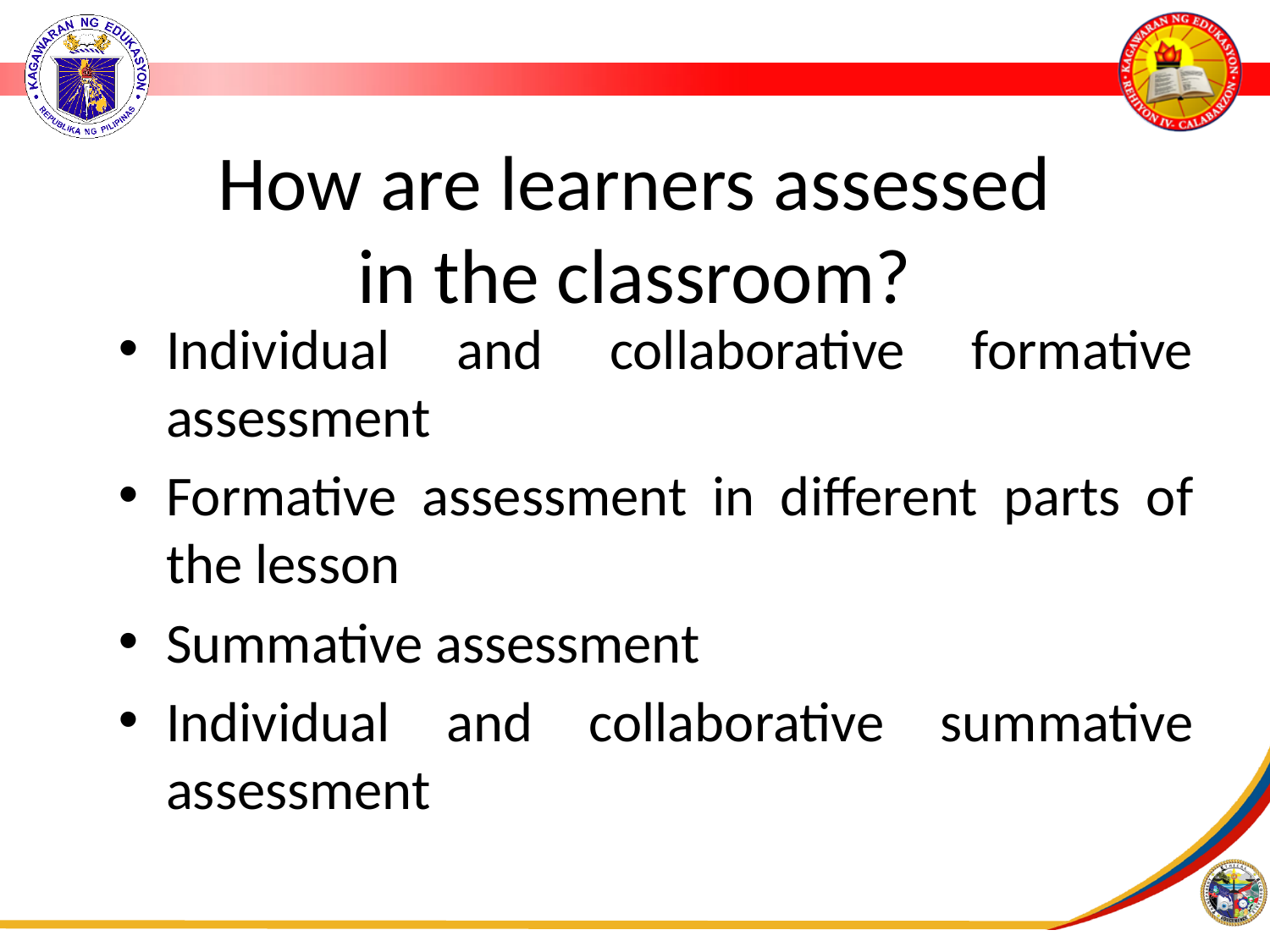

# How are learners assessed in the classroom?
Individual and collaborative formative assessment
Formative assessment in different parts of the lesson
Summative assessment
Individual and collaborative summative assessment